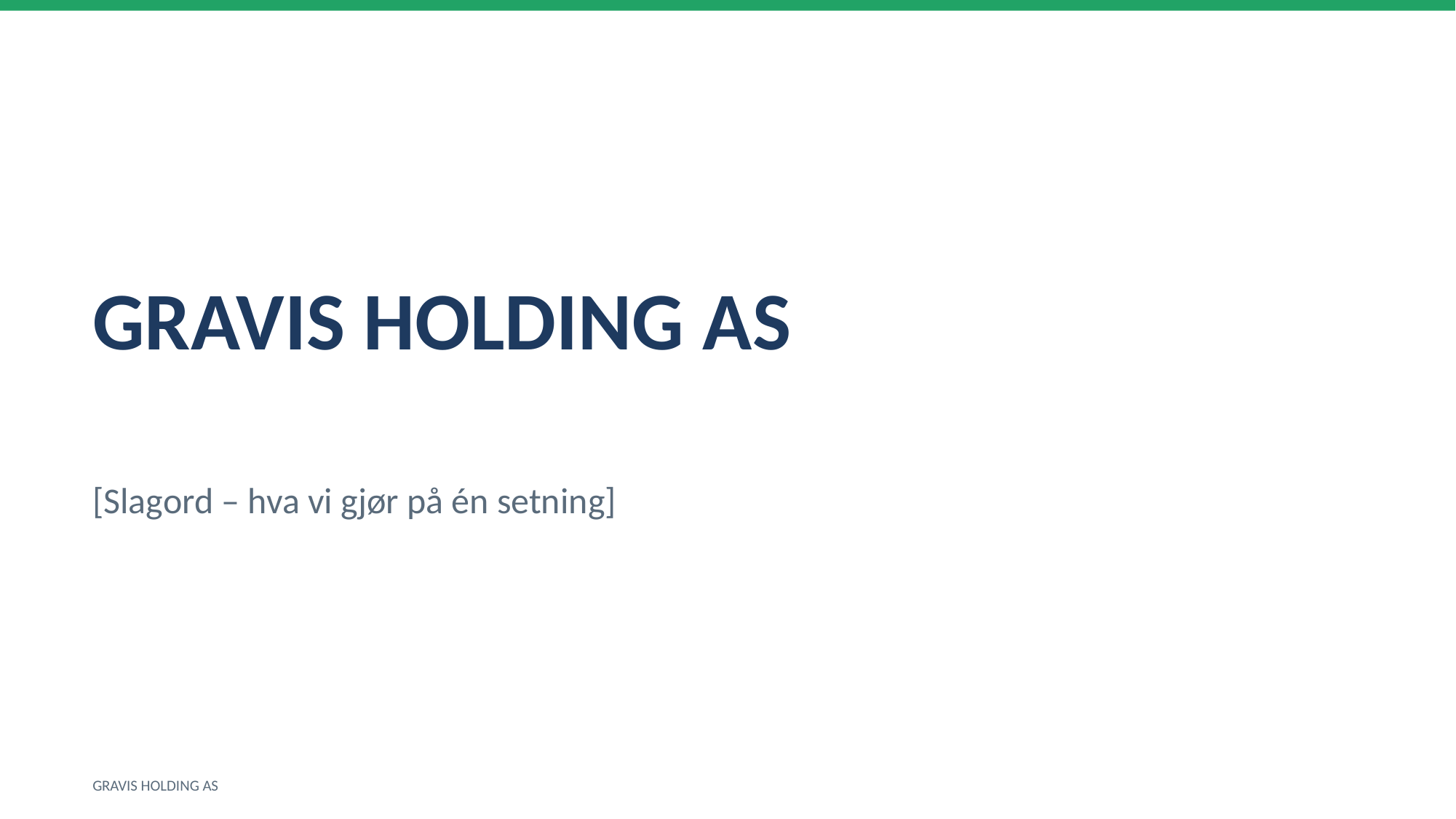

GRAVIS HOLDING AS
[Slagord – hva vi gjør på én setning]
GRAVIS HOLDING AS